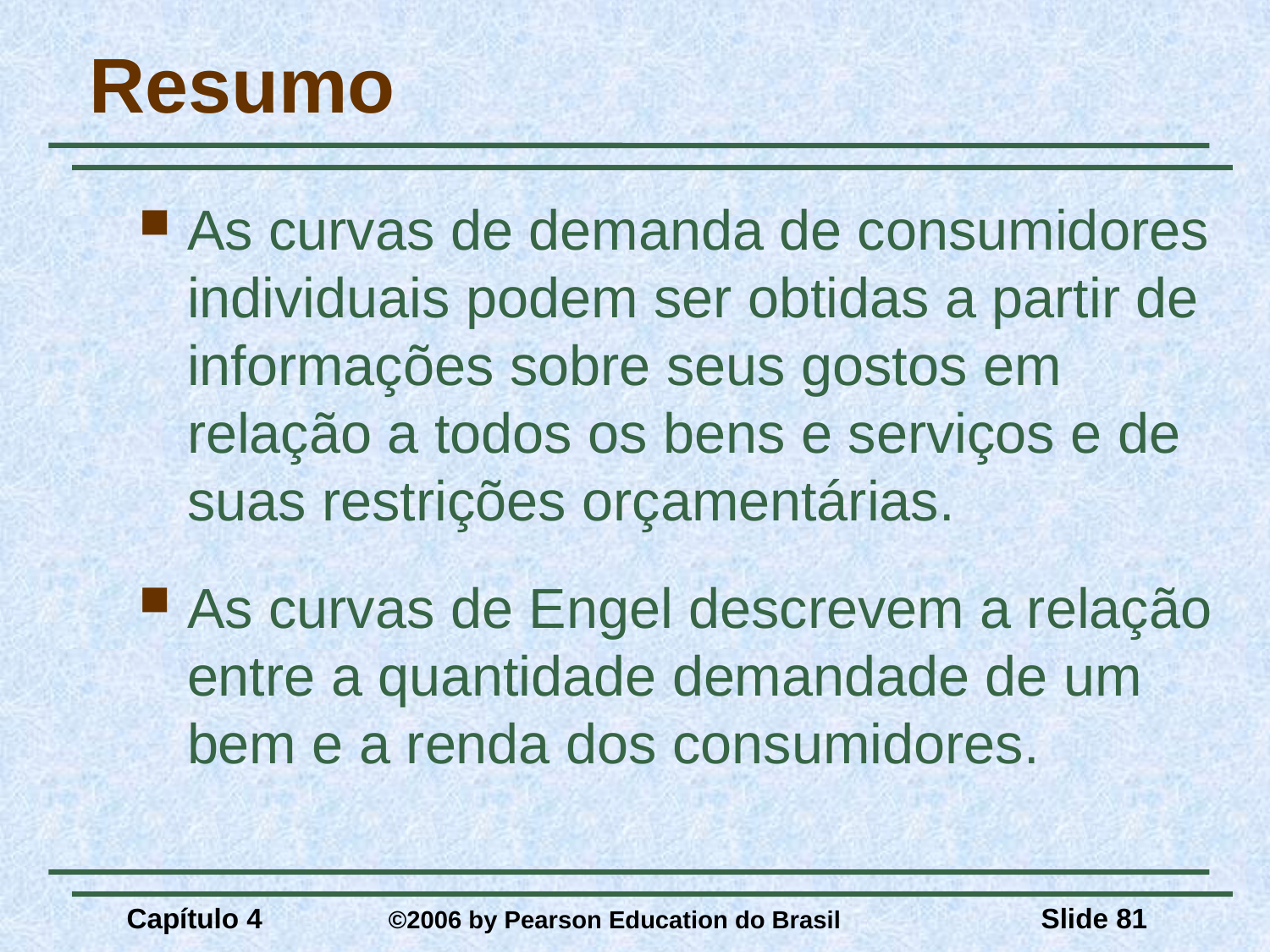

# Resumo
As curvas de demanda de consumidores individuais podem ser obtidas a partir de informações sobre seus gostos em relação a todos os bens e serviços e de suas restrições orçamentárias.
As curvas de Engel descrevem a relação entre a quantidade demandade de um bem e a renda dos consumidores.
Capítulo 4	 ©2006 by Pearson Education do Brasil
Slide 81